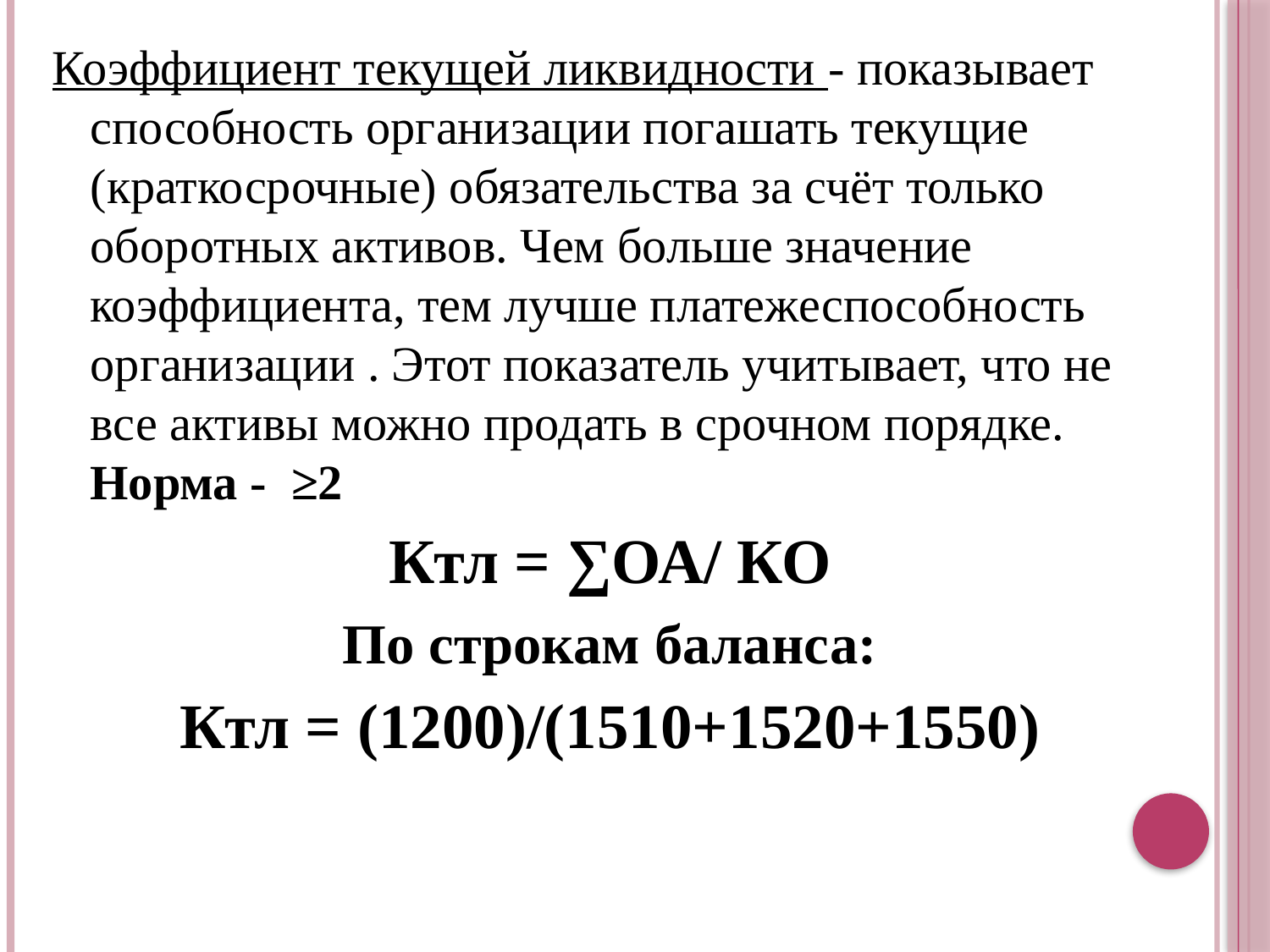

Коэффициент текущей ликвидности - показывает способность организации погашать текущие (краткосрочные) обязательства за счёт только оборотных активов. Чем больше значение коэффициента, тем лучше платежеспособность организации . Этот показатель учитывает, что не все активы можно продать в срочном порядке. Норма -  ≥2
Ктл = ∑ОА/ КО
По строкам баланса:
Ктл = (1200)/(1510+1520+1550)